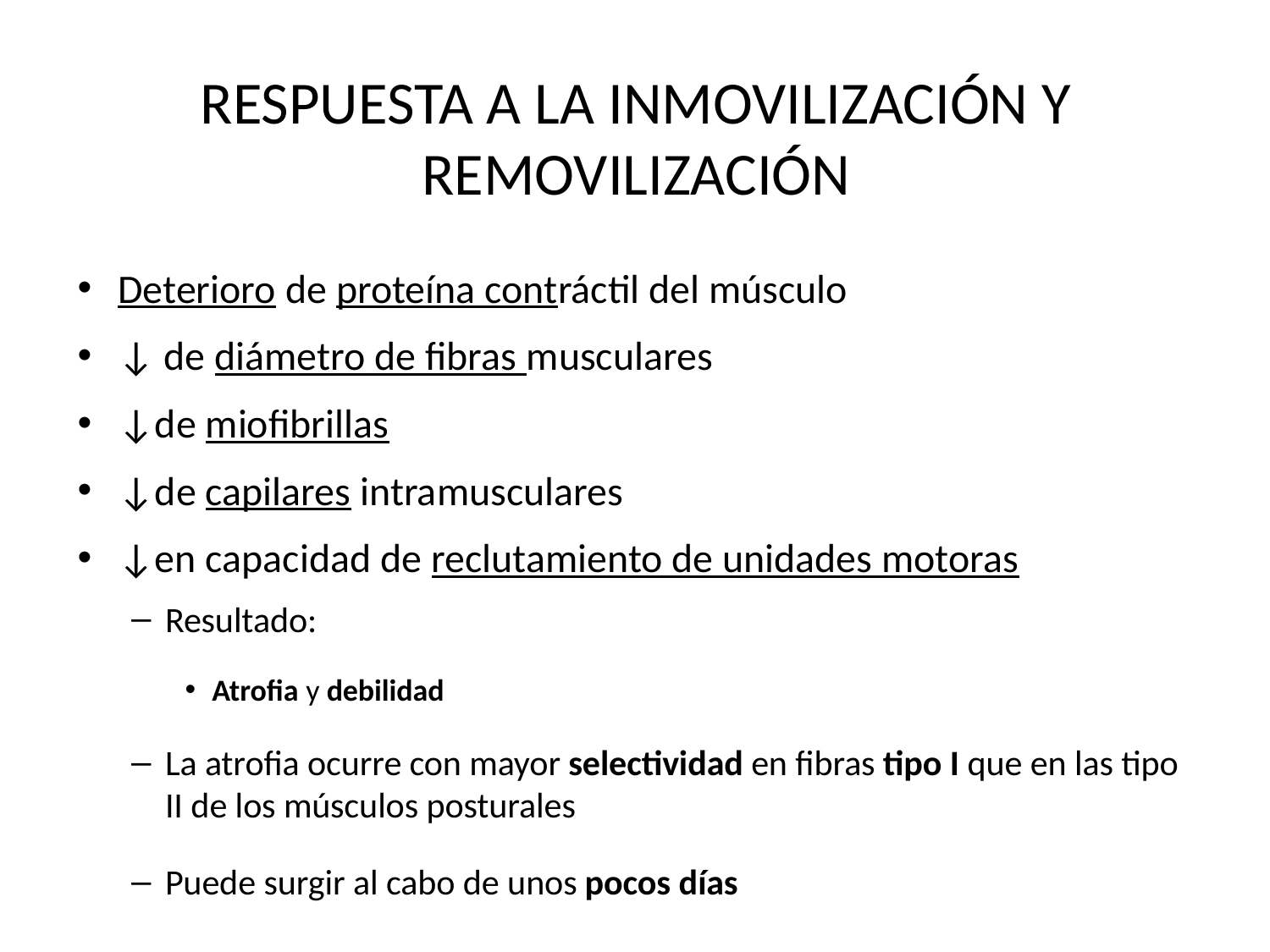

# RESPUESTA A LA INMOVILIZACIÓN Y REMOVILIZACIÓN
Deterioro de proteína contráctil del músculo

↓ de diámetro de fibras musculares

↓de miofibrillas

↓de capilares intramusculares

↓en capacidad de reclutamiento de unidades motoras

Resultado:

Atrofia y debilidad

La atrofia ocurre con mayor selectividad en fibras tipo I que en las tipo II de los músculos posturales

Puede surgir al cabo de unos pocos días